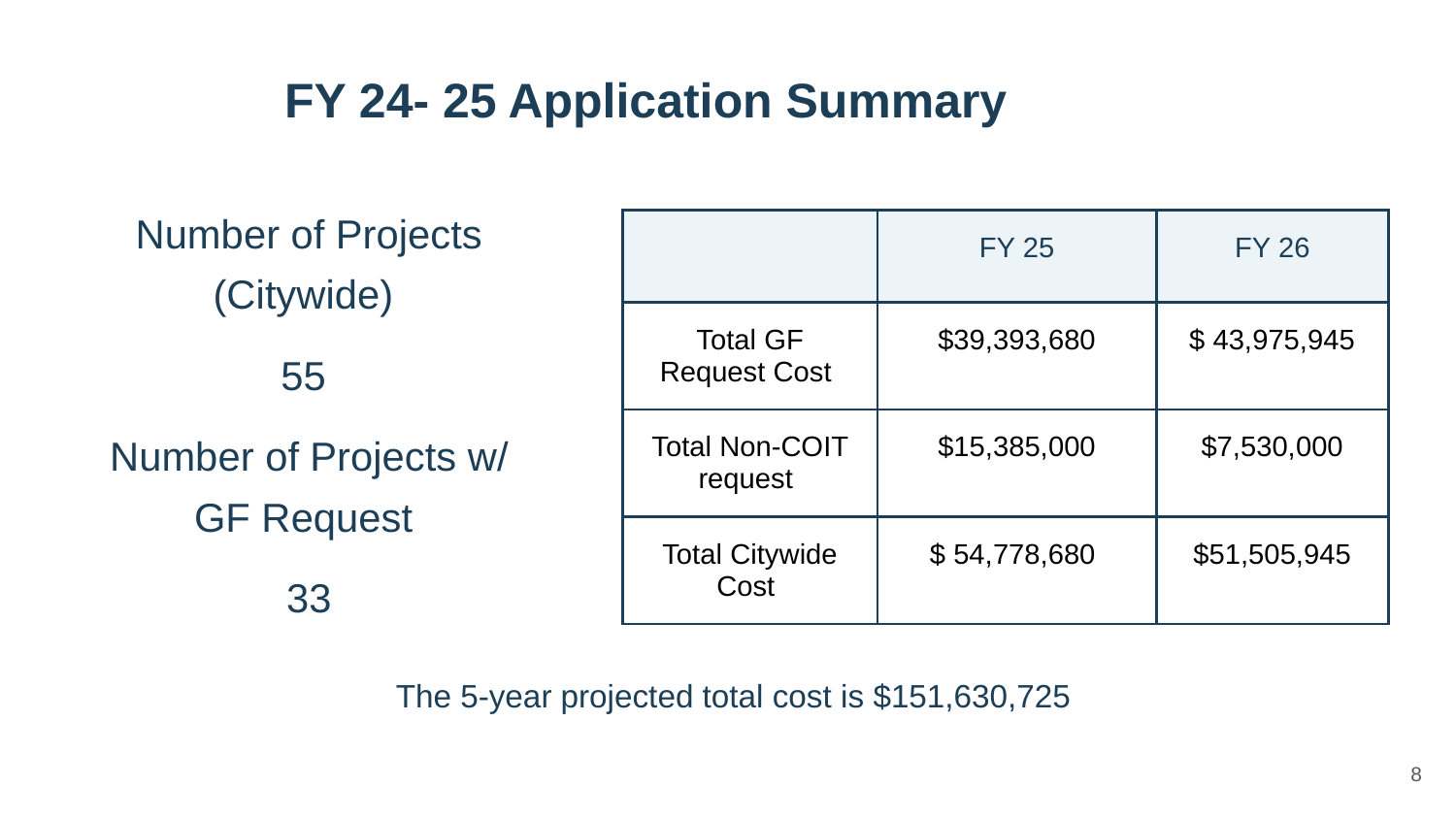

# FY 24- 25 Application Summary
Number of Projects (Citywide)
55
Number of Projects w/ GF Request
33
|  | FY 25 | FY 26 |
| --- | --- | --- |
| Total GF Request Cost | $39,393,680 | $ 43,975,945 |
| Total Non-COIT request | $15,385,000 | $7,530,000 |
| Total Citywide Cost | $ 54,778,680 | $51,505,945 |
The 5-year projected total cost is $151,630,725
8